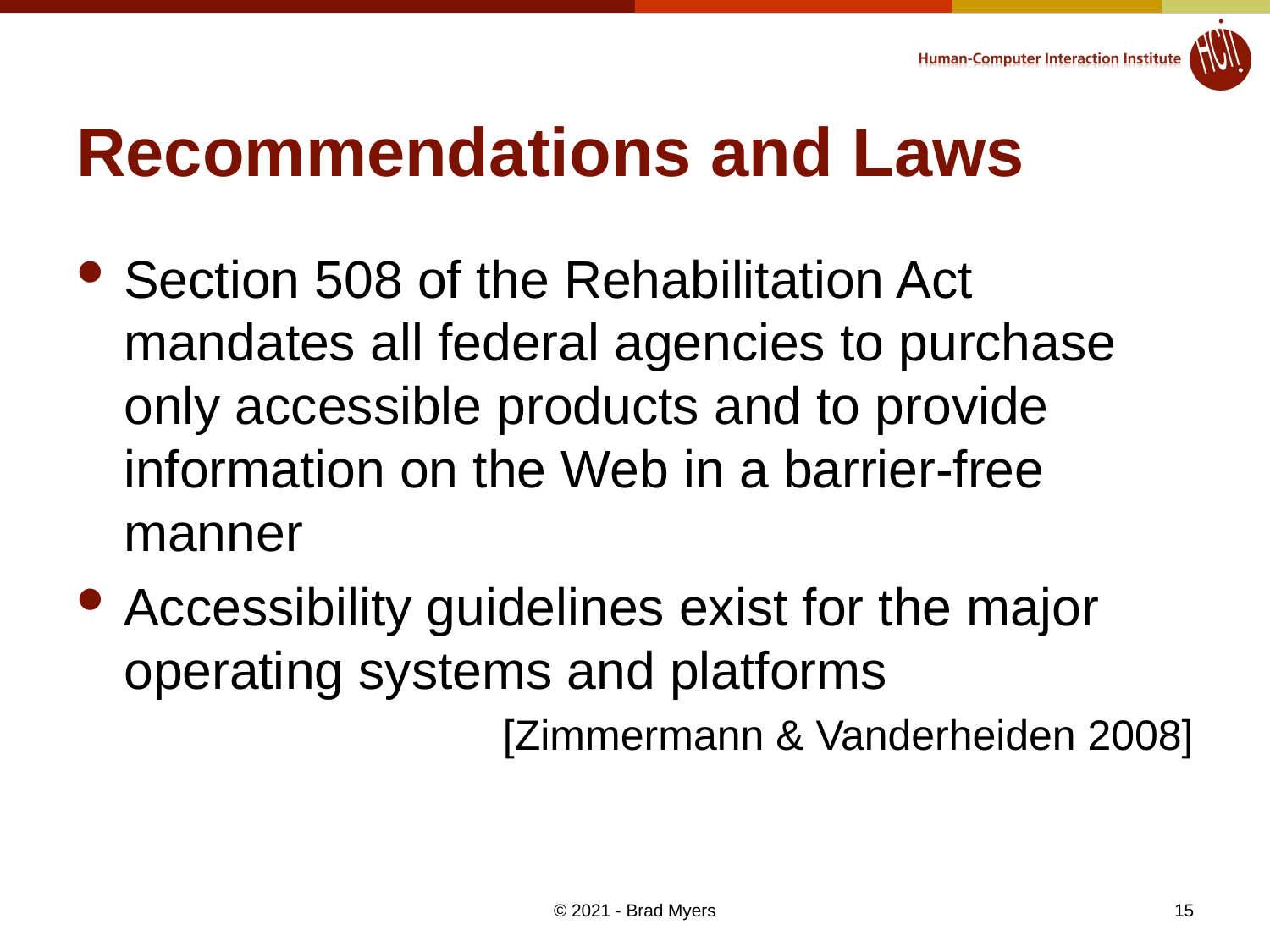

# Recommendations and Laws
Section 508 of the Rehabilitation Act mandates all federal agencies to purchase only accessible products and to provide information on the Web in a barrier-free manner
Accessibility guidelines exist for the major operating systems and platforms
[Zimmermann & Vanderheiden 2008]
15
© 2021 - Brad Myers